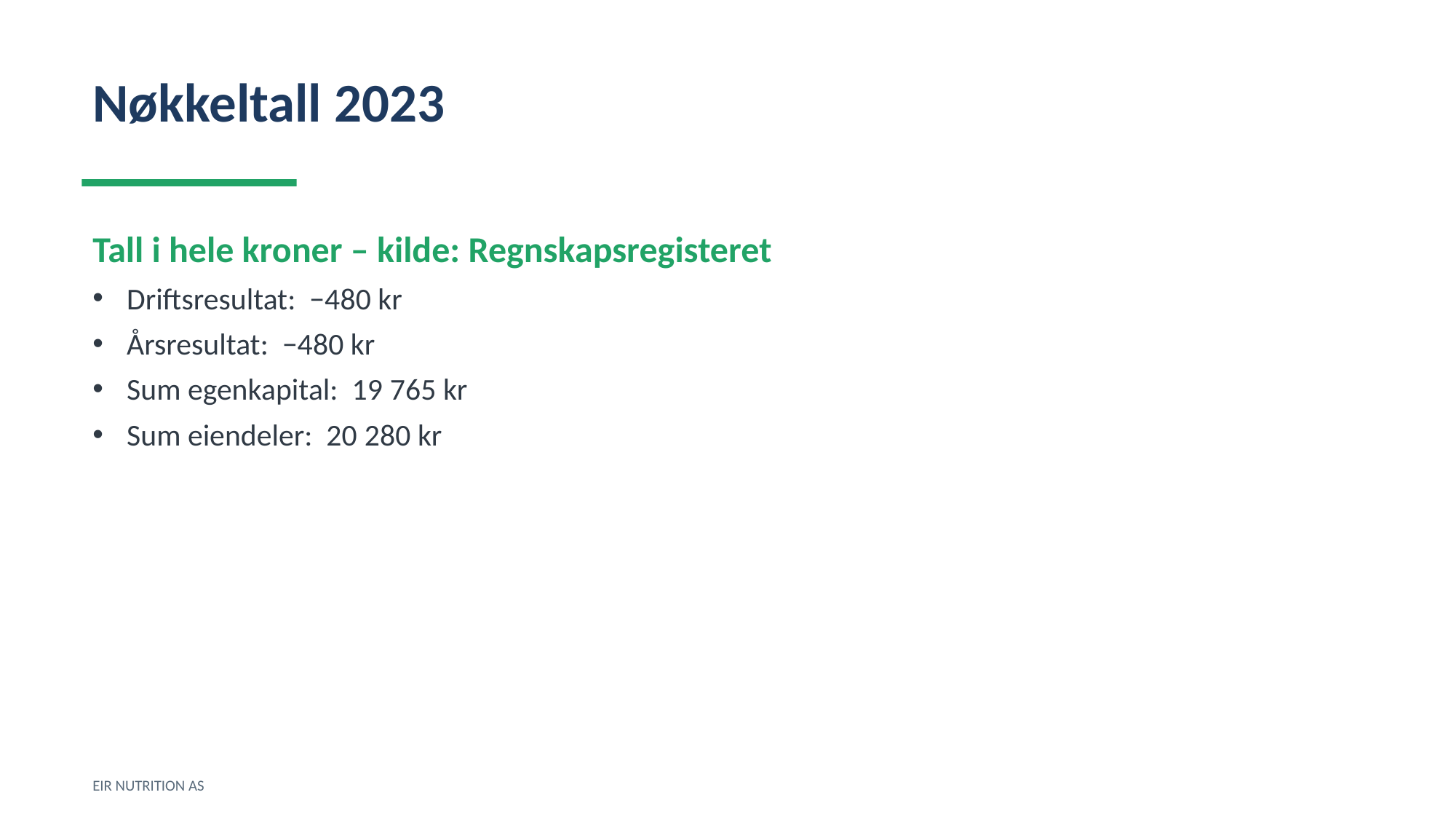

Nøkkeltall 2023

Tall i hele kroner – kilde: Regnskapsregisteret
Driftsresultat:  −480 kr
Årsresultat:  −480 kr
Sum egenkapital:  19 765 kr
Sum eiendeler:  20 280 kr
EIR NUTRITION AS